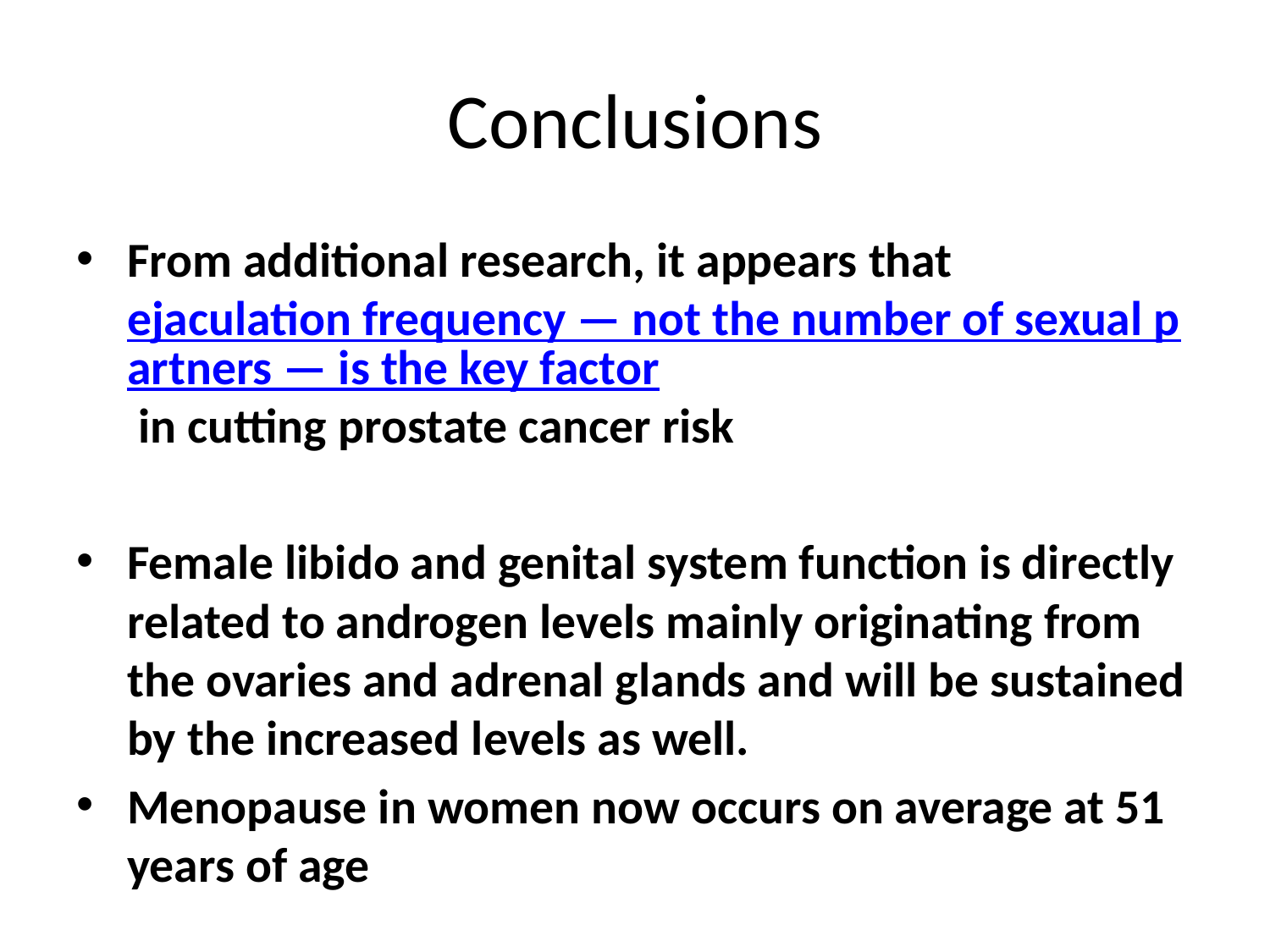

# Conclusions
From additional research, it appears that ejaculation frequency — not the number of sexual partners — is the key factor in cutting prostate cancer risk

Female libido and genital system function is directly related to androgen levels mainly originating from the ovaries and adrenal glands and will be sustained by the increased levels as well.
Menopause in women now occurs on average at 51 years of age